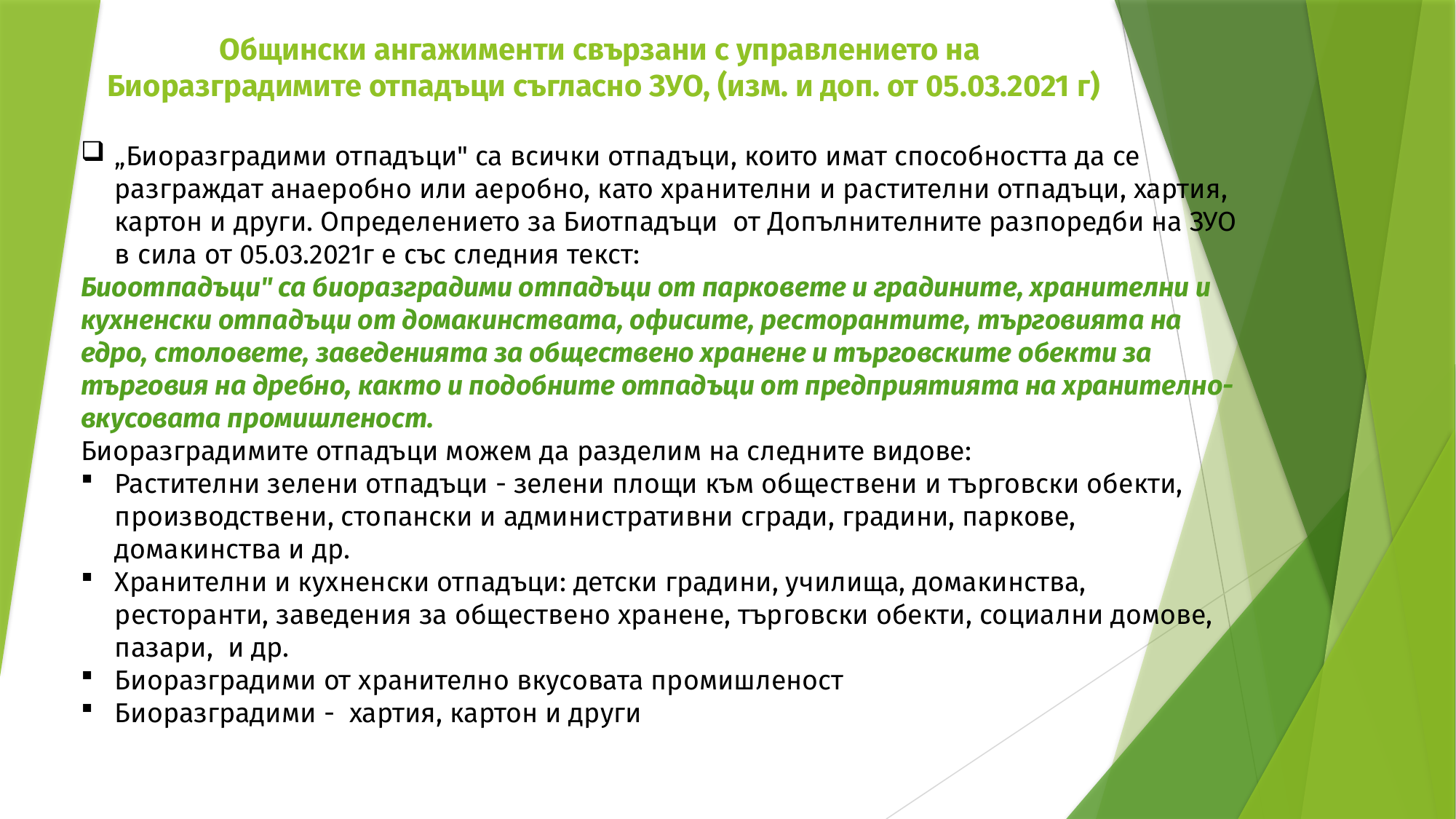

# Общински ангажименти свързани с управлението на Биоразградимите отпадъци съгласно ЗУО, (изм. и доп. от 05.03.2021 г)
„Биоразградими отпадъци" са всички отпадъци, които имат способността да се разграждат анаеробно или аеробно, като хранителни и растителни отпадъци, хартия, картон и други. Определението за Биотпадъци  от Допълнителните разпоредби на ЗУО в сила от 05.03.2021г е със следния текст:
Биоотпадъци" са биоразградими отпадъци от парковете и градините, хранителни и кухненски отпадъци от домакинствата, офисите, ресторантите, търговията на едро, столовете, заведенията за обществено хранене и търговските обекти за търговия на дребно, както и подобните отпадъци от предприятията на хранително-вкусовата промишленост.
Биоразградимите отпадъци можем да разделим на следните видове:
Растителни зелени отпадъци - зелени площи към обществени и търговски обекти, производствени, стопански и административни сгради, градини, паркове, домакинства и др.
Хранителни и кухненски отпадъци: детски градини, училища, домакинства, ресторанти, заведения за обществено хранене, търговски обекти, социални домове, пазари,  и др.
Биоразградими от хранително вкусовата промишленост
Биоразградими -  хартия, картон и други